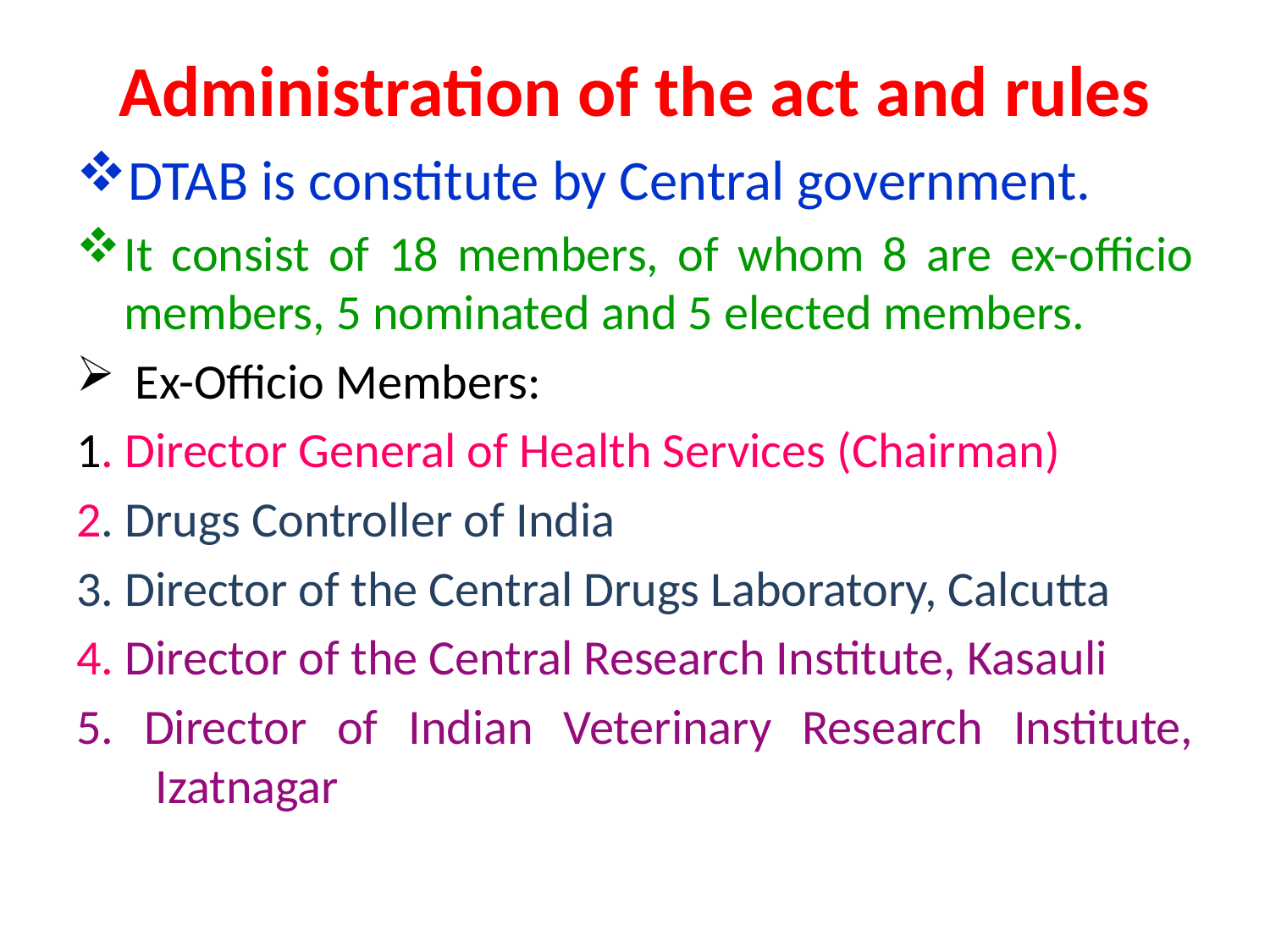

# Administration of the act and rules
DTAB is constitute by Central government.
It consist of 18 members, of whom 8 are ex-officio members, 5 nominated and 5 elected members.
 Ex-Officio Members:
1. Director General of Health Services (Chairman)
2. Drugs Controller of India
3. Director of the Central Drugs Laboratory, Calcutta
4. Director of the Central Research Institute, Kasauli
5. Director of Indian Veterinary Research Institute, Izatnagar